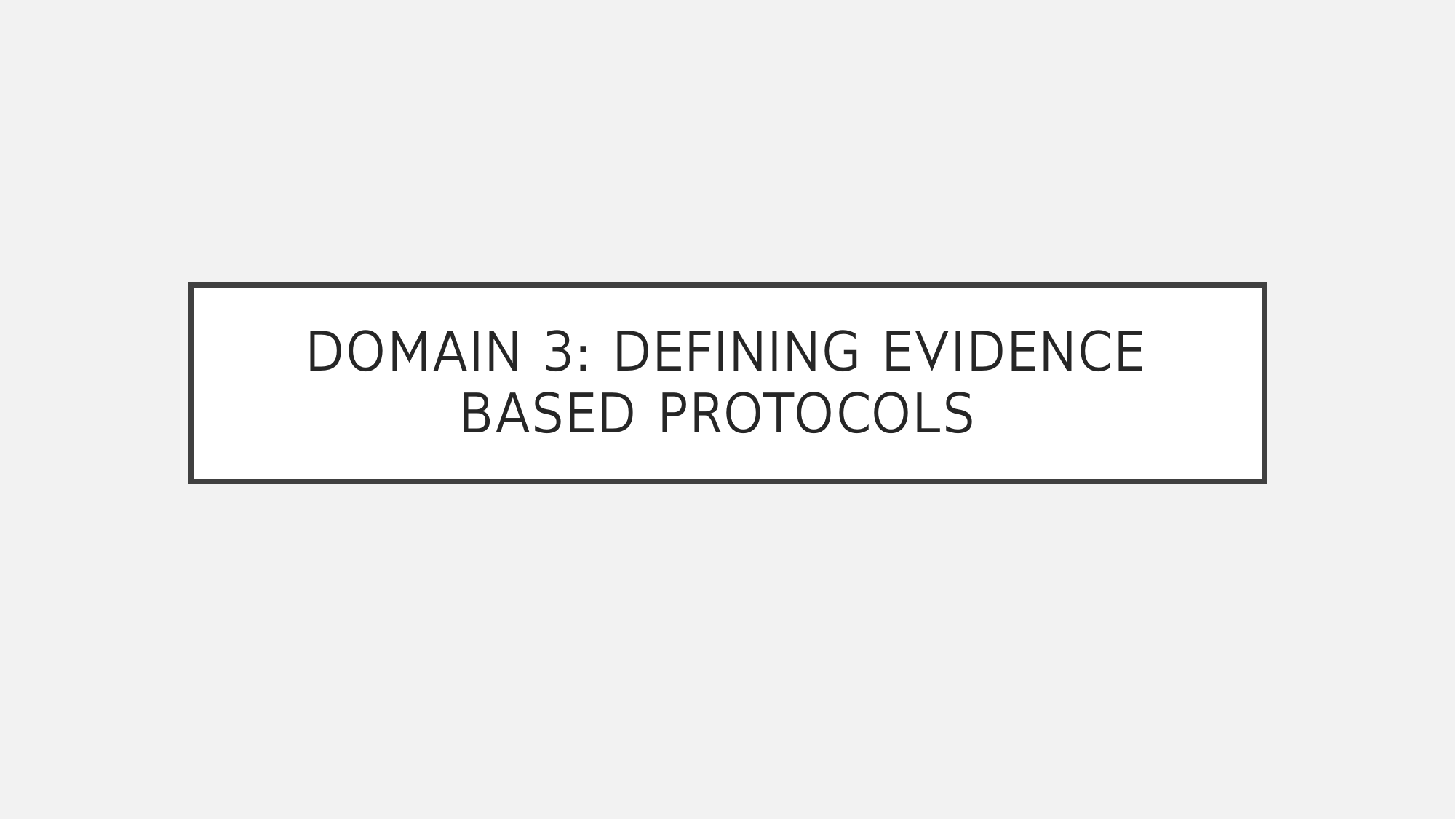

# Domain 3: Defining Evidence Based Protocols